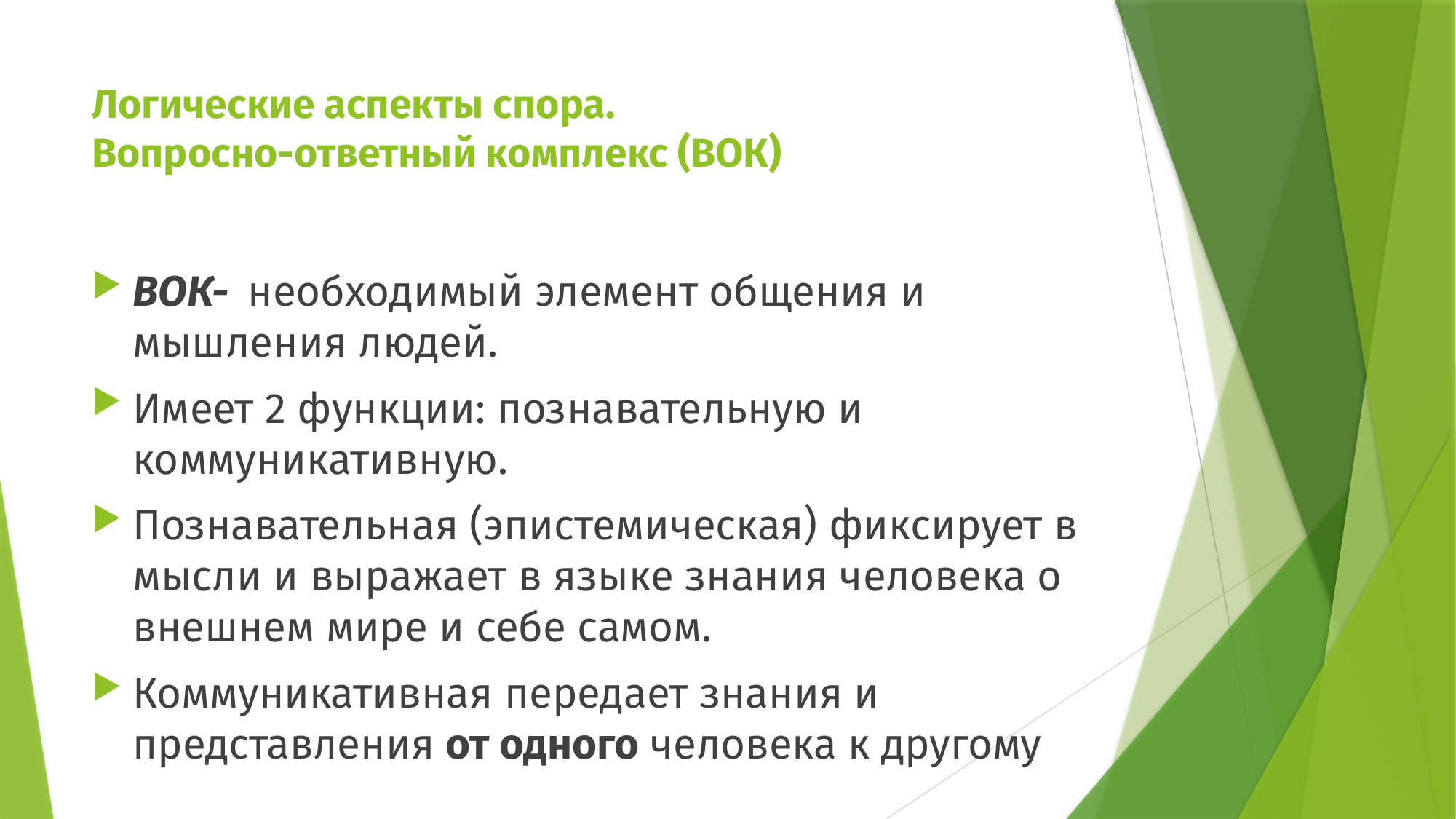

# Логические аспекты спора. Вопросно-ответный комплекс (ВОК)
ВОК-  необходимый элемент общения и мышления людей.
Имеет 2 функции: познавательную и коммуникативную.
Познавательная (эпистемическая) фиксирует в мысли и выражает в языке знания человека о внешнем мире и себе самом.
Коммуникативная передает знания и представления от одного человека к другому